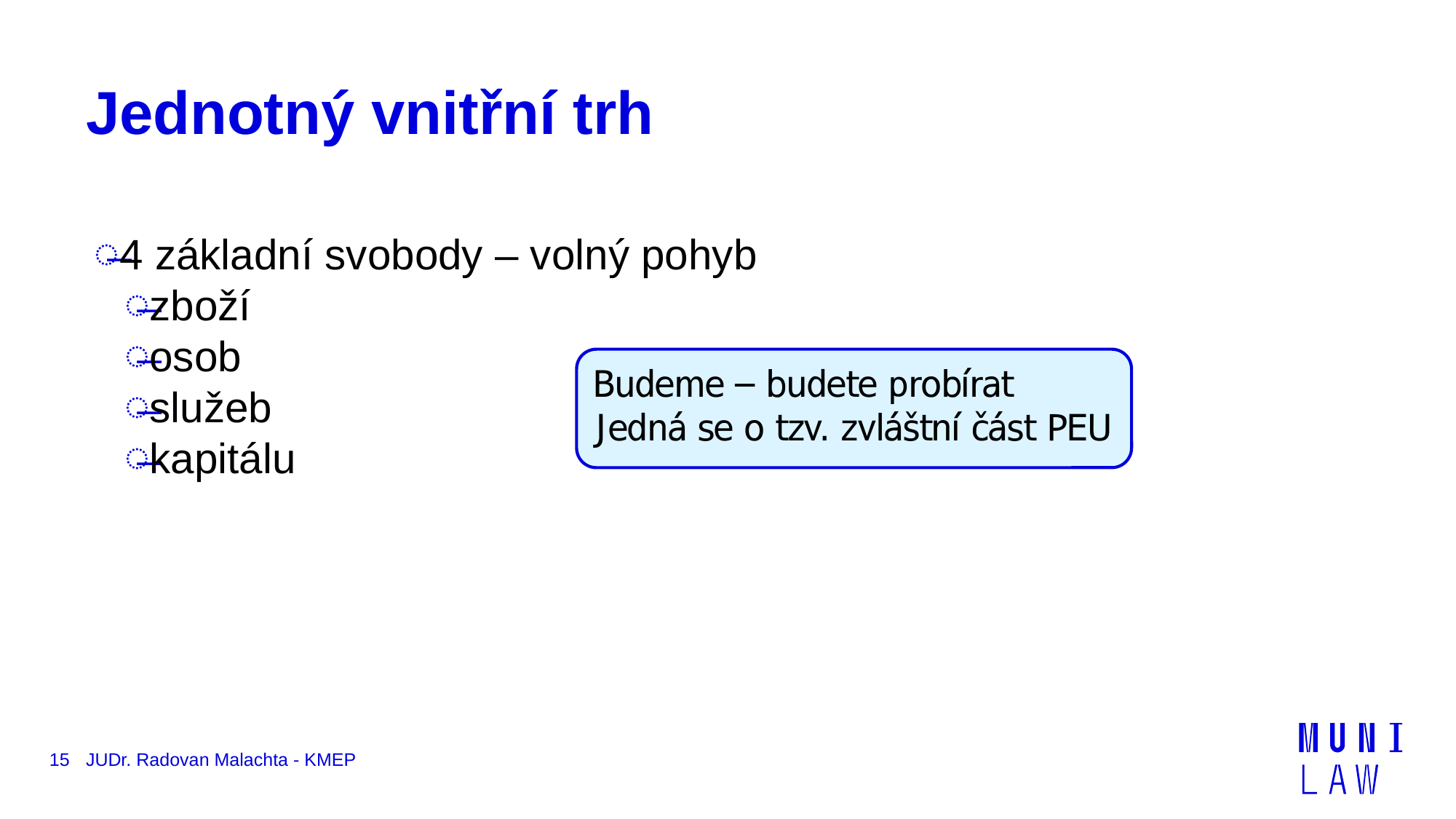

# Jednotný vnitřní trh
4 základní svobody – volný pohyb
zboží
osob
služeb
kapitálu
Budeme – budete probírat
Jedná se o tzv. zvláštní část PEU
15
JUDr. Radovan Malachta - KMEP